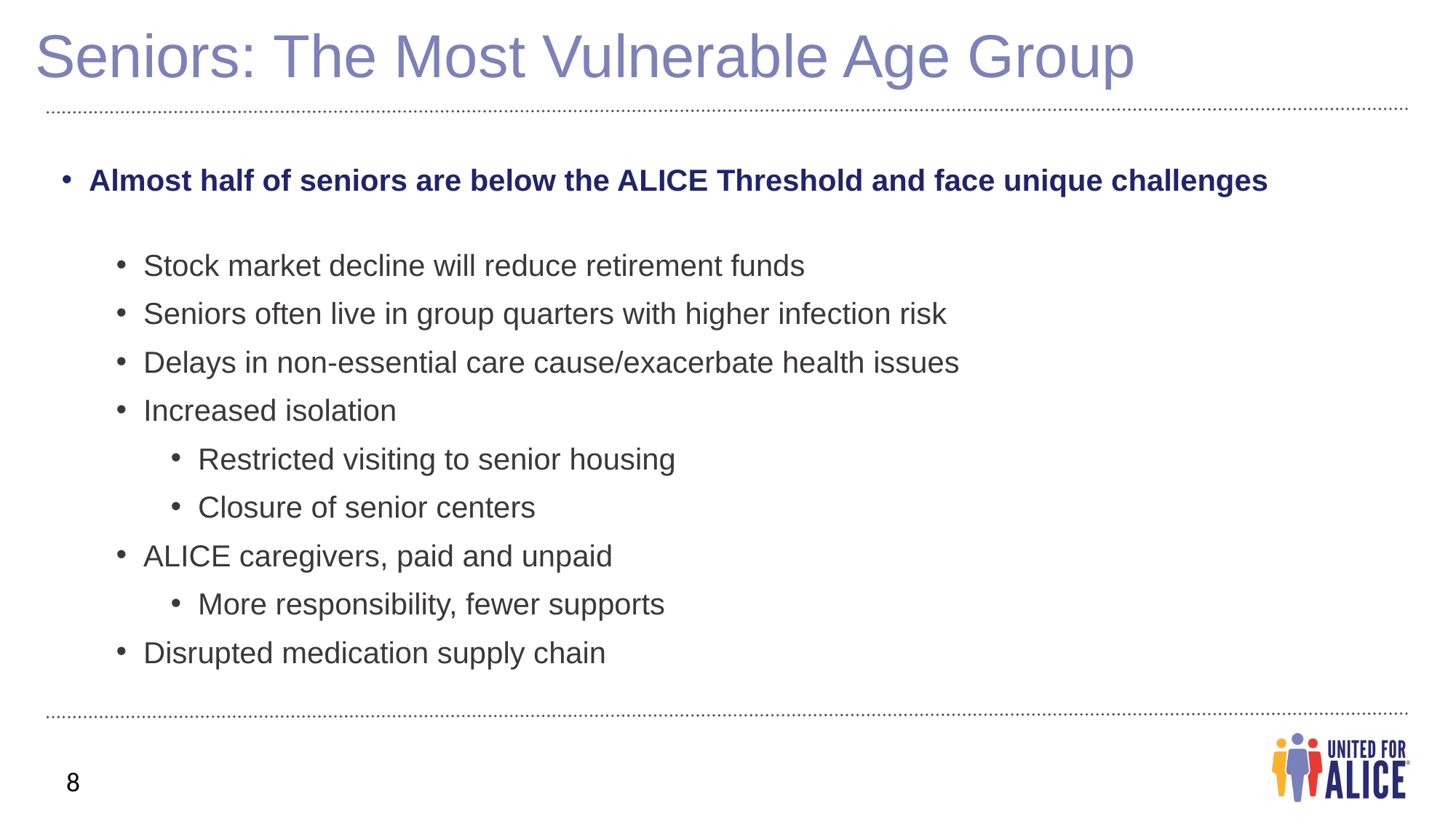

Seniors: The Most Vulnerable Age Group
Almost half of seniors are below the ALICE Threshold and face unique challenges
Stock market decline will reduce retirement funds
Seniors often live in group quarters with higher infection risk
Delays in non-essential care cause/exacerbate health issues
Increased isolation
Restricted visiting to senior housing
Closure of senior centers
ALICE caregivers, paid and unpaid
More responsibility, fewer supports
Disrupted medication supply chain